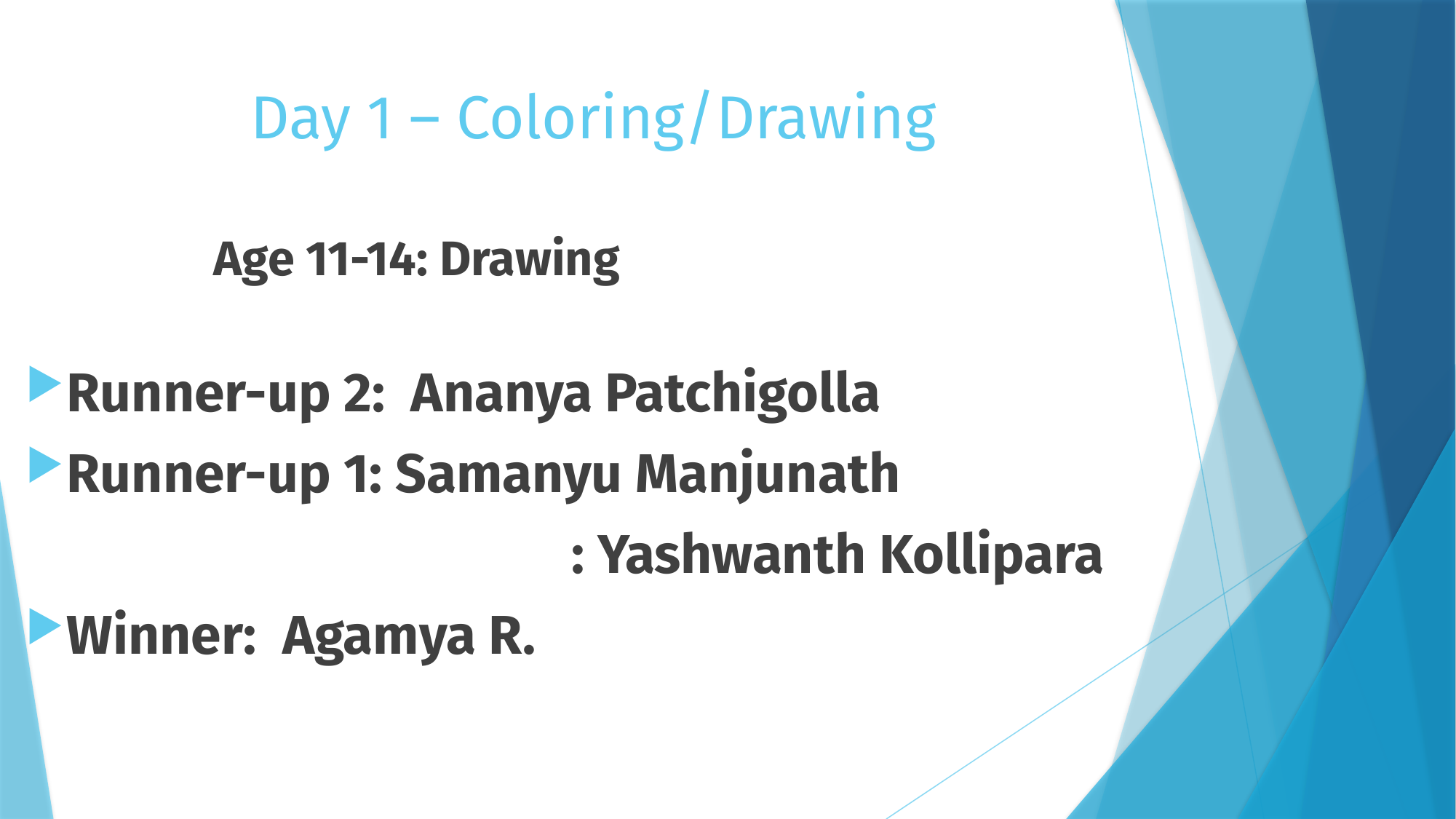

# Day 1 – Coloring/Drawing
Age 11-14: Drawing
Runner-up 2:  Ananya Patchigolla
Runner-up 1: Samanyu Manjunath
					: Yashwanth Kollipara
Winner:  Agamya R.